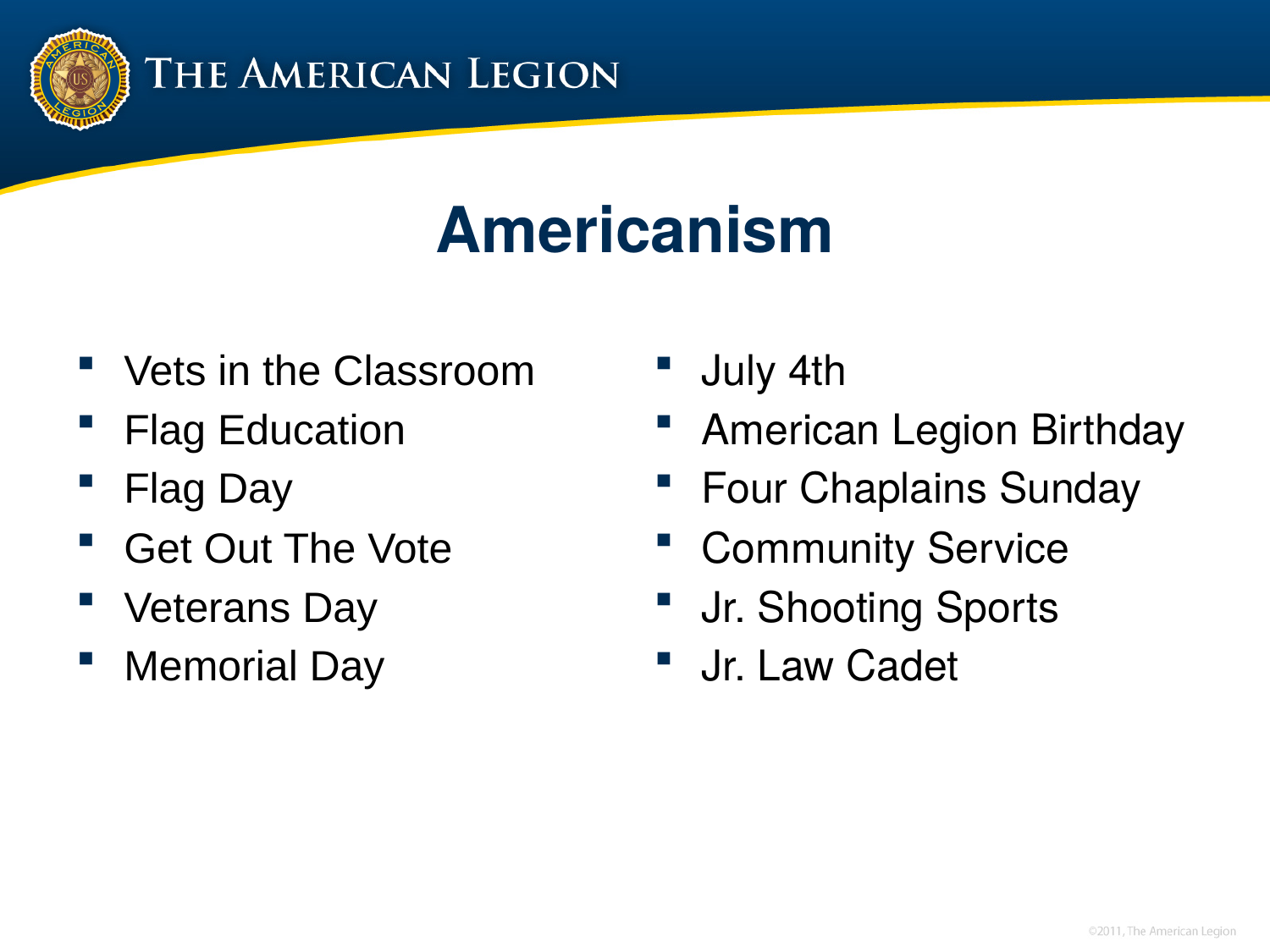

# Americanism
Vets in the Classroom
Flag Education
Flag Day
Get Out The Vote
Veterans Day
Memorial Day
July 4th
American Legion Birthday
Four Chaplains Sunday
Community Service
Jr. Shooting Sports
Jr. Law Cadet